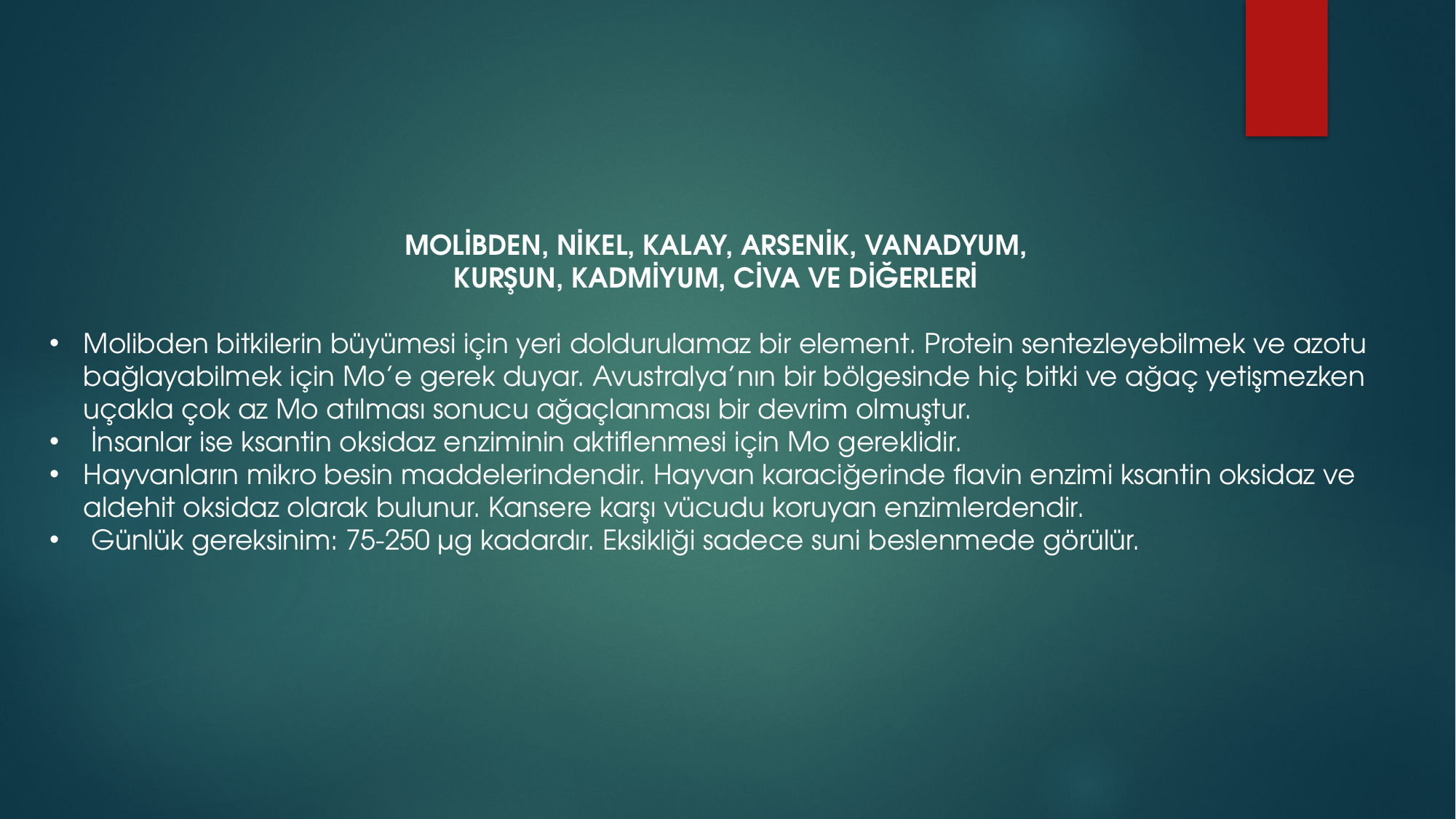

MOLİBDEN, NİKEL, KALAY, ARSENİK, VANADYUM,
KURŞUN, KADMİYUM, CİVA VE DİĞERLERİ

Molibden bitkilerin büyümesi için yeri doldurulamaz bir element. Protein sentezleyebilmek ve azotu bağlayabilmek için Mo’e gerek duyar. Avustralya’nın bir bölgesinde hiç bitki ve ağaç yetişmezken uçakla çok az Mo atılması sonucu ağaçlanması bir devrim olmuştur.
 İnsanlar ise ksantin oksidaz enziminin aktiflenmesi için Mo gereklidir.
Hayvanların mikro besin maddelerindendir. Hayvan karaciğerinde flavin enzimi ksantin oksidaz ve aldehit oksidaz olarak bulunur. Kansere karşı vücudu koruyan enzimlerdendir.
 Günlük gereksinim: 75-250 µg kadardır. Eksikliği sadece suni beslenmede görülür.